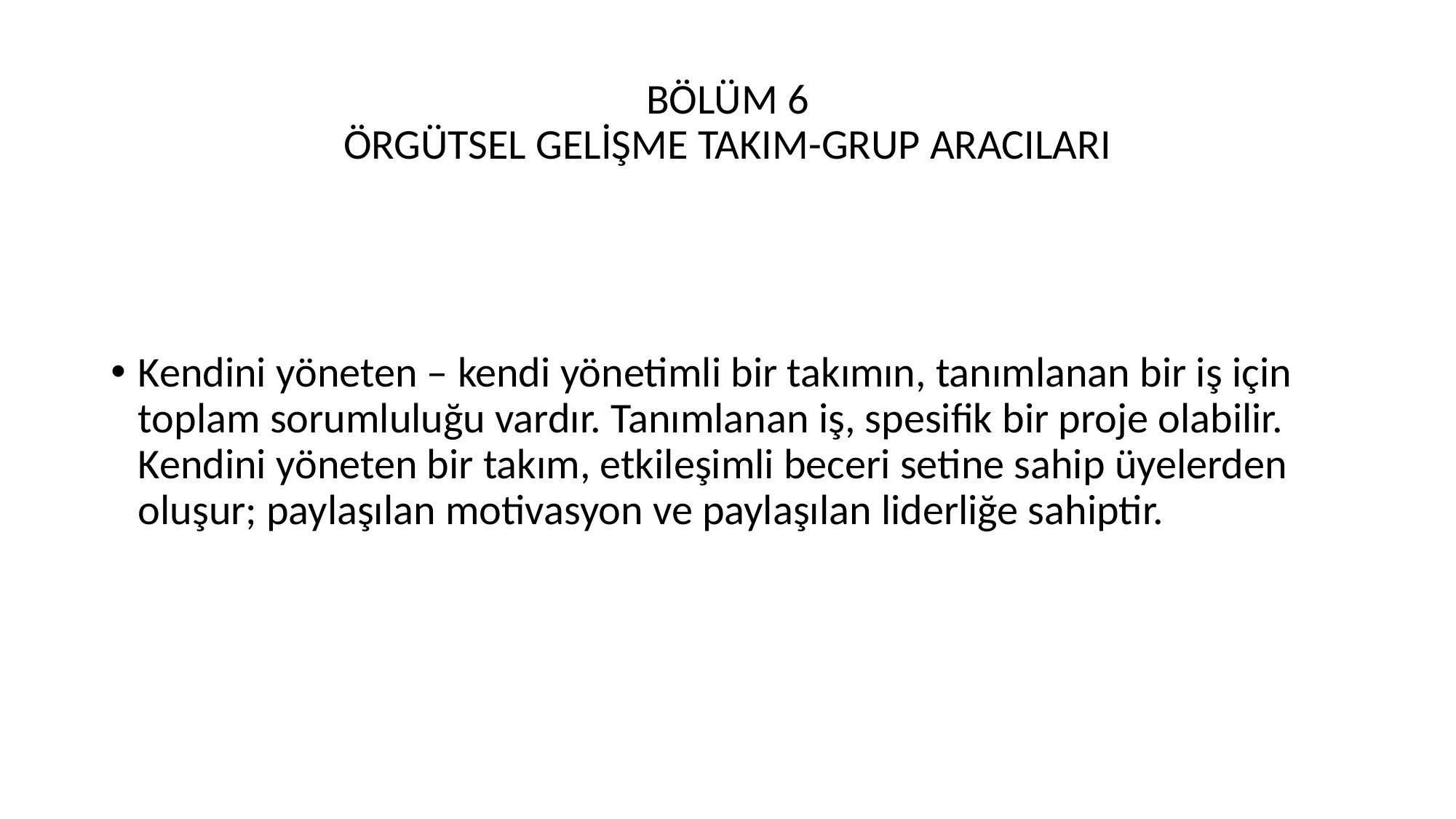

# BÖLÜM 6 ÖRGÜTSEL GELİŞME TAKIM-GRUP ARACILARI

Kendini yöneten – kendi yönetimli bir takımın, tanımlanan bir iş için toplam sorumluluğu vardır. Tanımlanan iş, spesifik bir proje olabilir. Kendini yöneten bir takım, etkileşimli beceri setine sahip üyelerden oluşur; paylaşılan motivasyon ve paylaşılan liderliğe sahiptir.